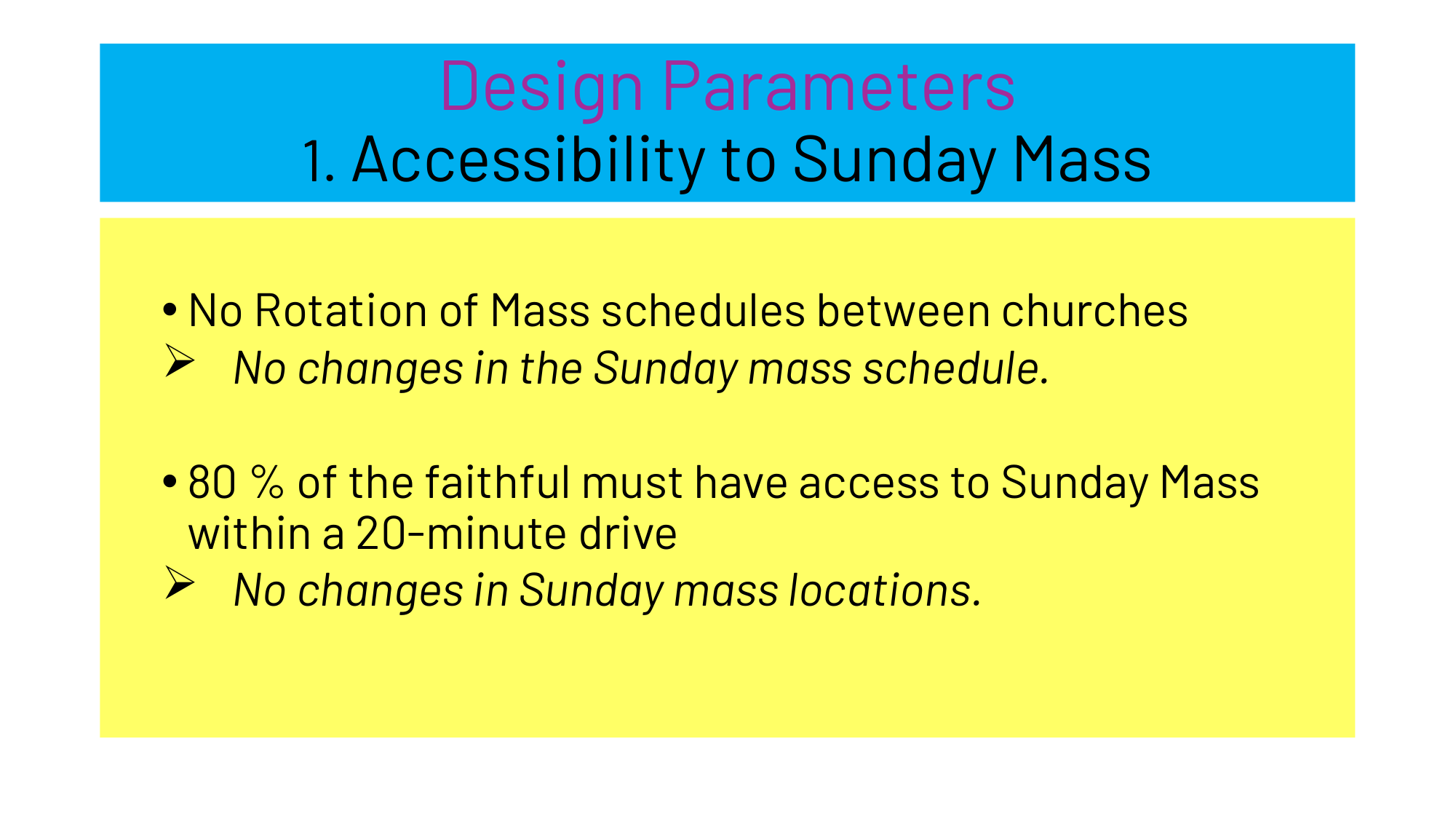

# Design Parameters 1. Accessibility to Sunday Mass

No Rotation of Mass schedules between churches
    No changes in the Sunday mass schedule.

80 % of the faithful must have access to Sunday Mass within a 20-minute drive
    No changes in Sunday mass locations.